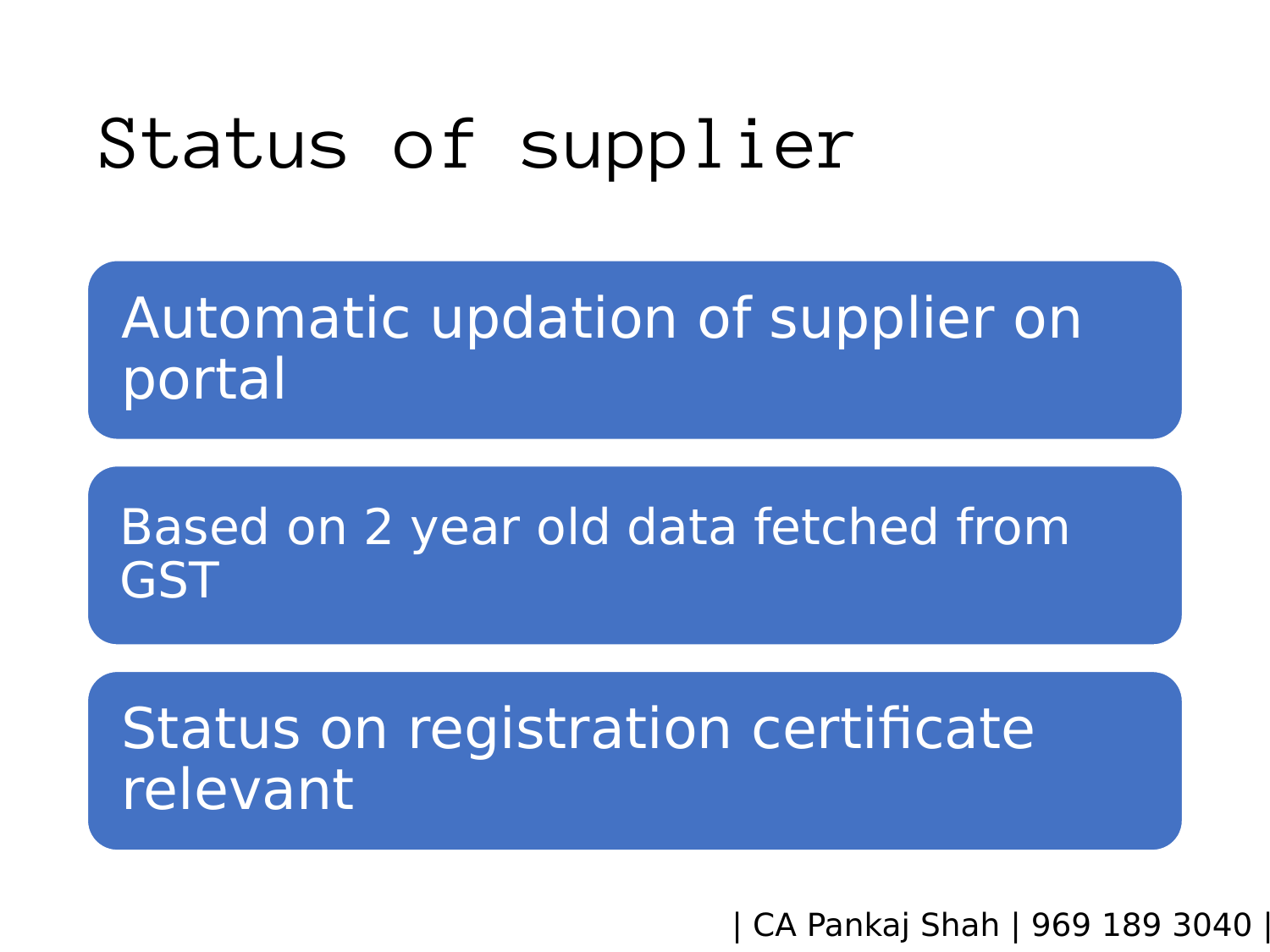

# Status of supplier
Automatic updation of supplier on portal
Based on 2 year old data fetched from GST
Status on registration certificate relevant
| CA Pankaj Shah | 969 189 3040 |